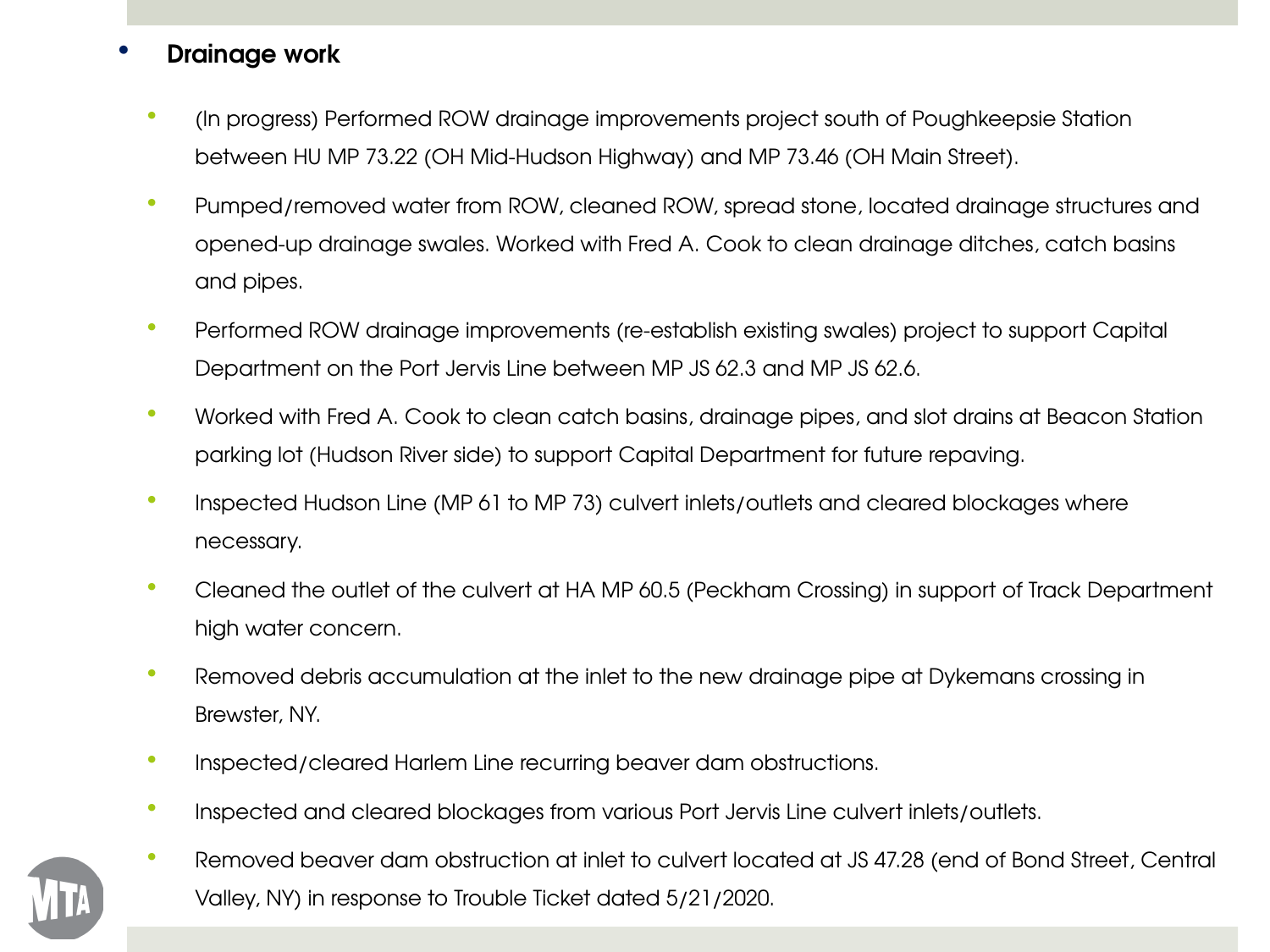

Drainage work
(In progress) Performed ROW drainage improvements project south of Poughkeepsie Station between HU MP 73.22 (OH Mid-Hudson Highway) and MP 73.46 (OH Main Street).
Pumped/removed water from ROW, cleaned ROW, spread stone, located drainage structures and opened-up drainage swales. Worked with Fred A. Cook to clean drainage ditches, catch basins and pipes.
Performed ROW drainage improvements (re-establish existing swales) project to support Capital Department on the Port Jervis Line between MP JS 62.3 and MP JS 62.6.
Worked with Fred A. Cook to clean catch basins, drainage pipes, and slot drains at Beacon Station parking lot (Hudson River side) to support Capital Department for future repaving.
Inspected Hudson Line (MP 61 to MP 73) culvert inlets/outlets and cleared blockages where necessary.
Cleaned the outlet of the culvert at HA MP 60.5 (Peckham Crossing) in support of Track Department high water concern.
Removed debris accumulation at the inlet to the new drainage pipe at Dykemans crossing in Brewster, NY.
Inspected/cleared Harlem Line recurring beaver dam obstructions.
Inspected and cleared blockages from various Port Jervis Line culvert inlets/outlets.
Removed beaver dam obstruction at inlet to culvert located at JS 47.28 (end of Bond Street, Central Valley, NY) in response to Trouble Ticket dated 5/21/2020.